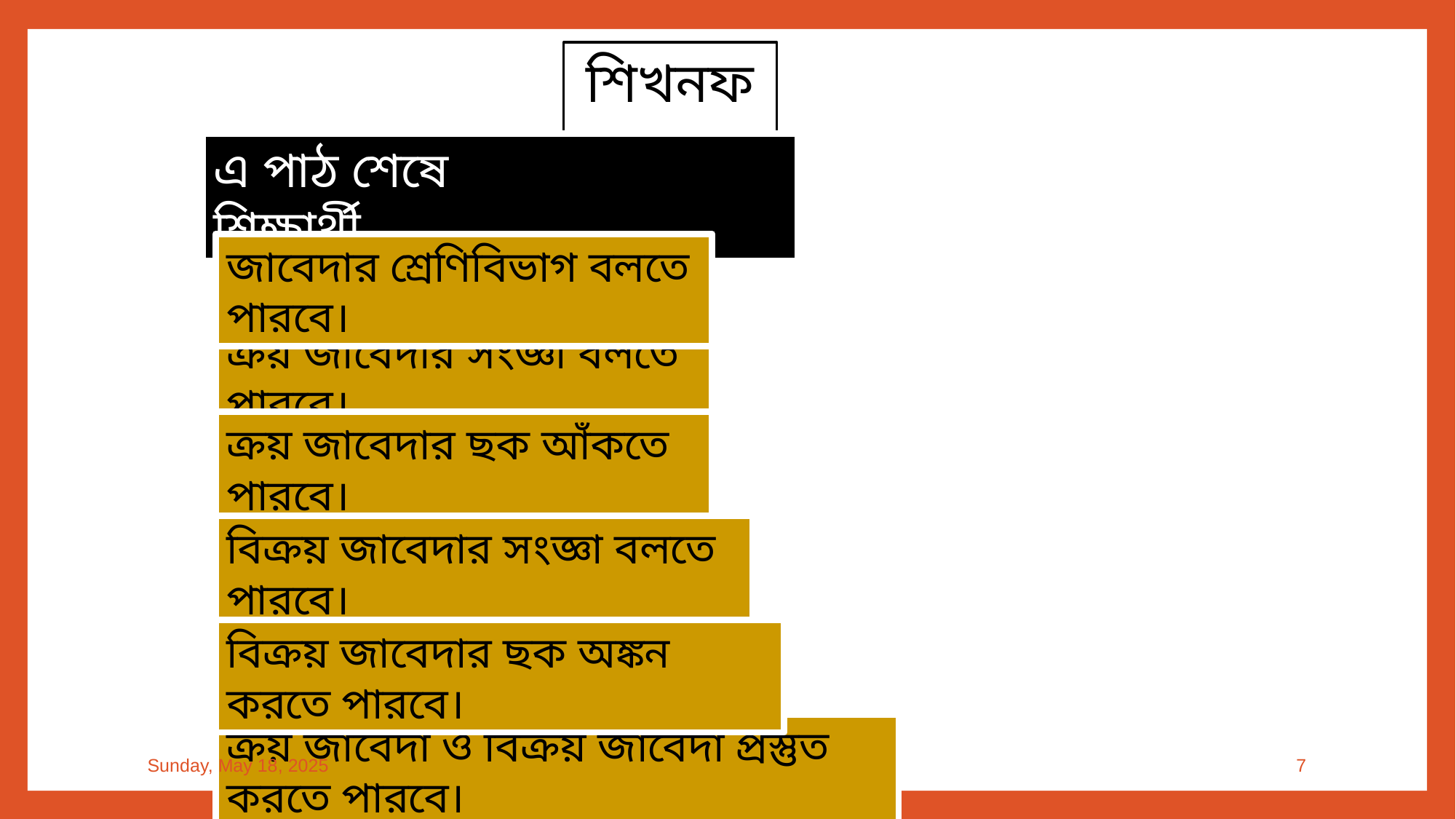

শিখনফল
এ পাঠ শেষে শিক্ষার্থী.....................
জাবেদার শ্রেণিবিভাগ বলতে পারবে।
ক্রয় জাবেদার সংজ্ঞা বলতে পারবে।
ক্রয় জাবেদার ছক আঁকতে পারবে।
বিক্রয় জাবেদার সংজ্ঞা বলতে পারবে।
বিক্রয় জাবেদার ছক অঙ্কন করতে পারবে।
ক্রয় জাবেদা ও বিক্রয় জাবেদা প্রস্তুত করতে পারবে।
Sunday, May 18, 2025
Md. Monir Hossain
7